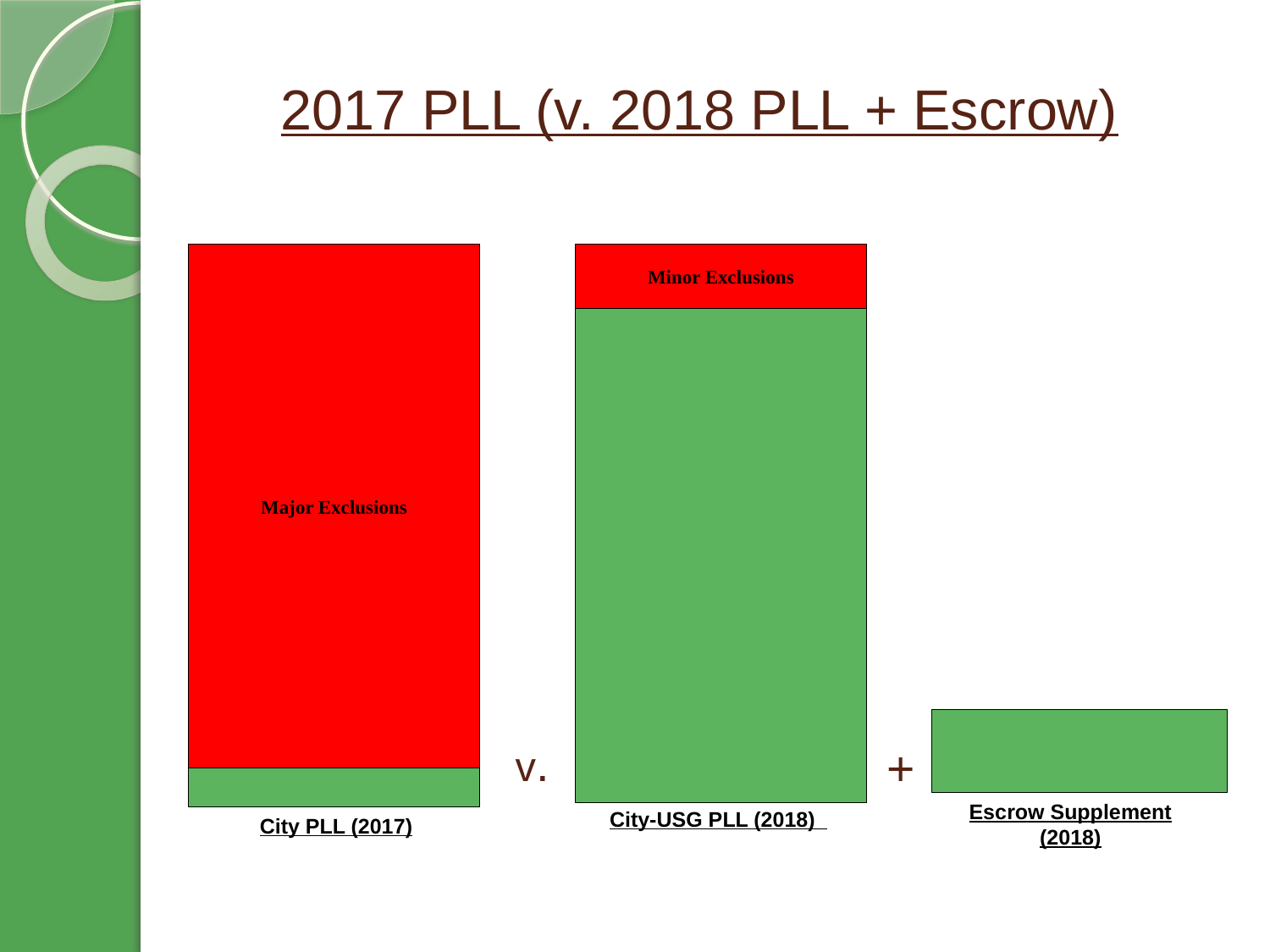

# 2017 PLL (v. 2018 PLL + Escrow)
Major Exclusions
Minor Exclusions

v.
+

Escrow Supplement
(2018)
City-USG PLL (2018)_
City PLL (2017)